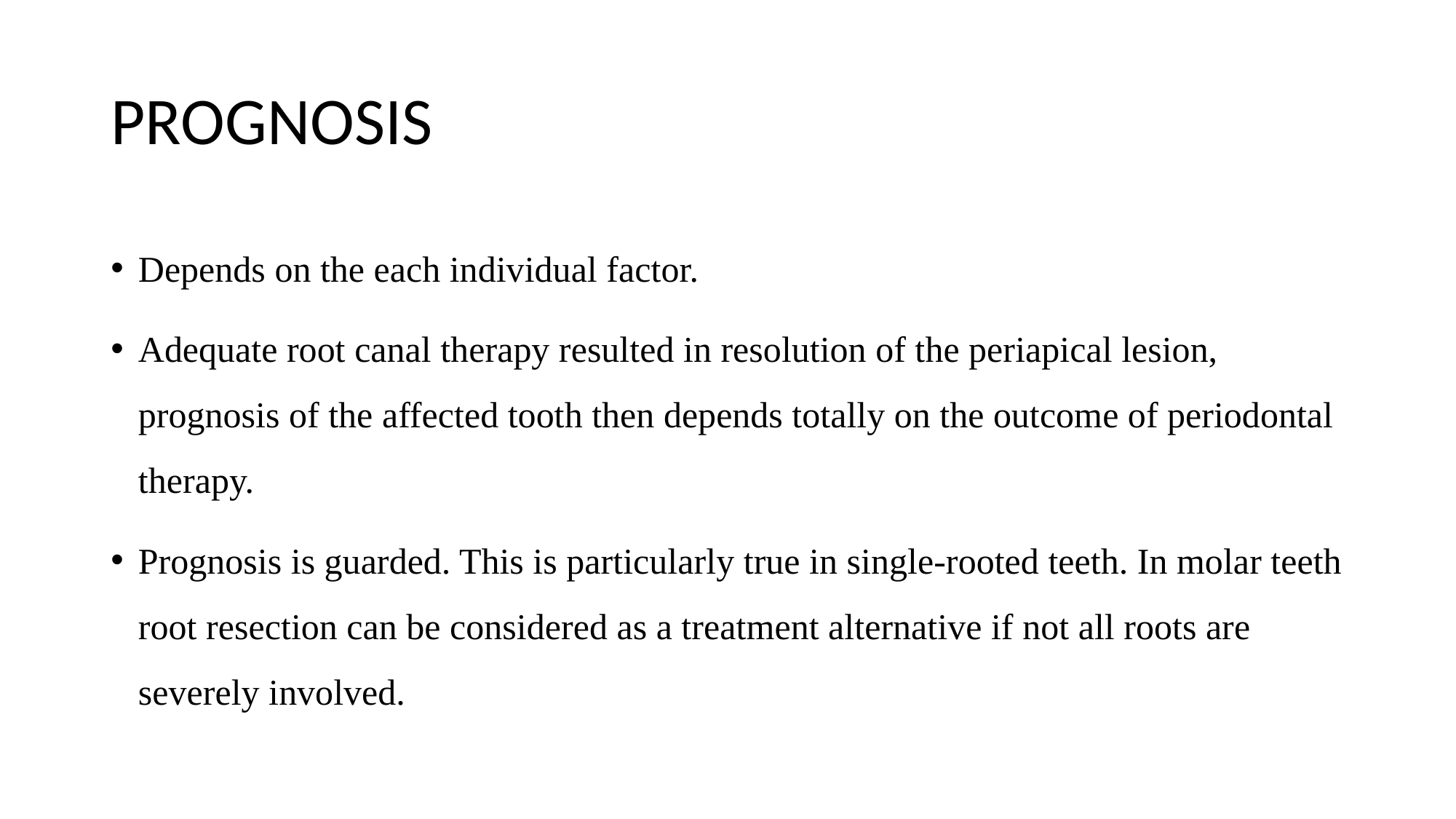

# PROGNOSIS
Depends on the each individual factor.
Adequate root canal therapy resulted in resolution of the periapical lesion, prognosis of the affected tooth then depends totally on the outcome of periodontal therapy.
Prognosis is guarded. This is particularly true in single-rooted teeth. In molar teeth root resection can be considered as a treatment alternative if not all roots are severely involved.